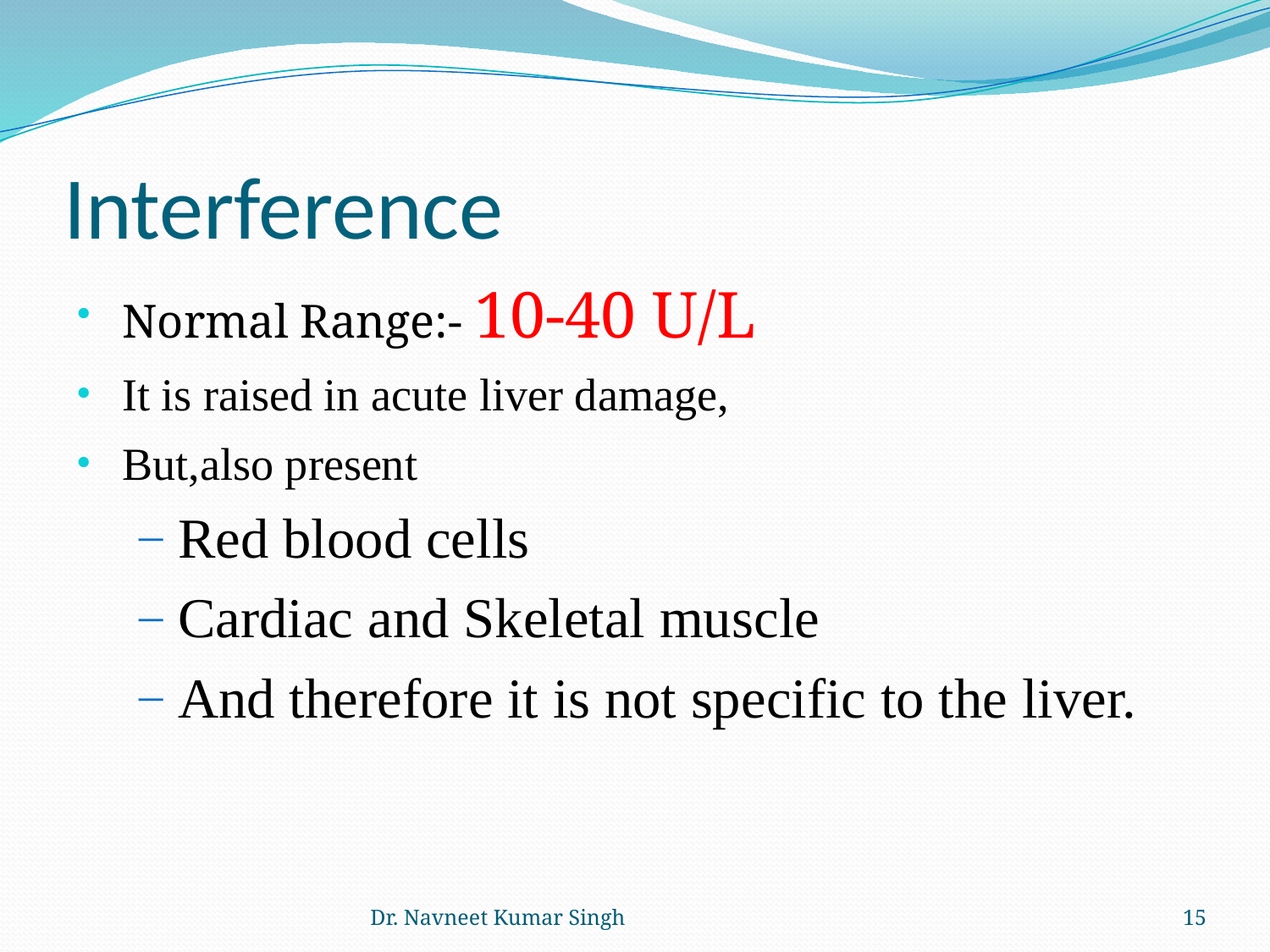

# Interference
Normal Range:- 10-40 U/L
It is raised in acute liver damage,
But,also present
Red blood cells
Cardiac and Skeletal muscle
And therefore it is not specific to the liver.
Dr. Navneet Kumar Singh
15